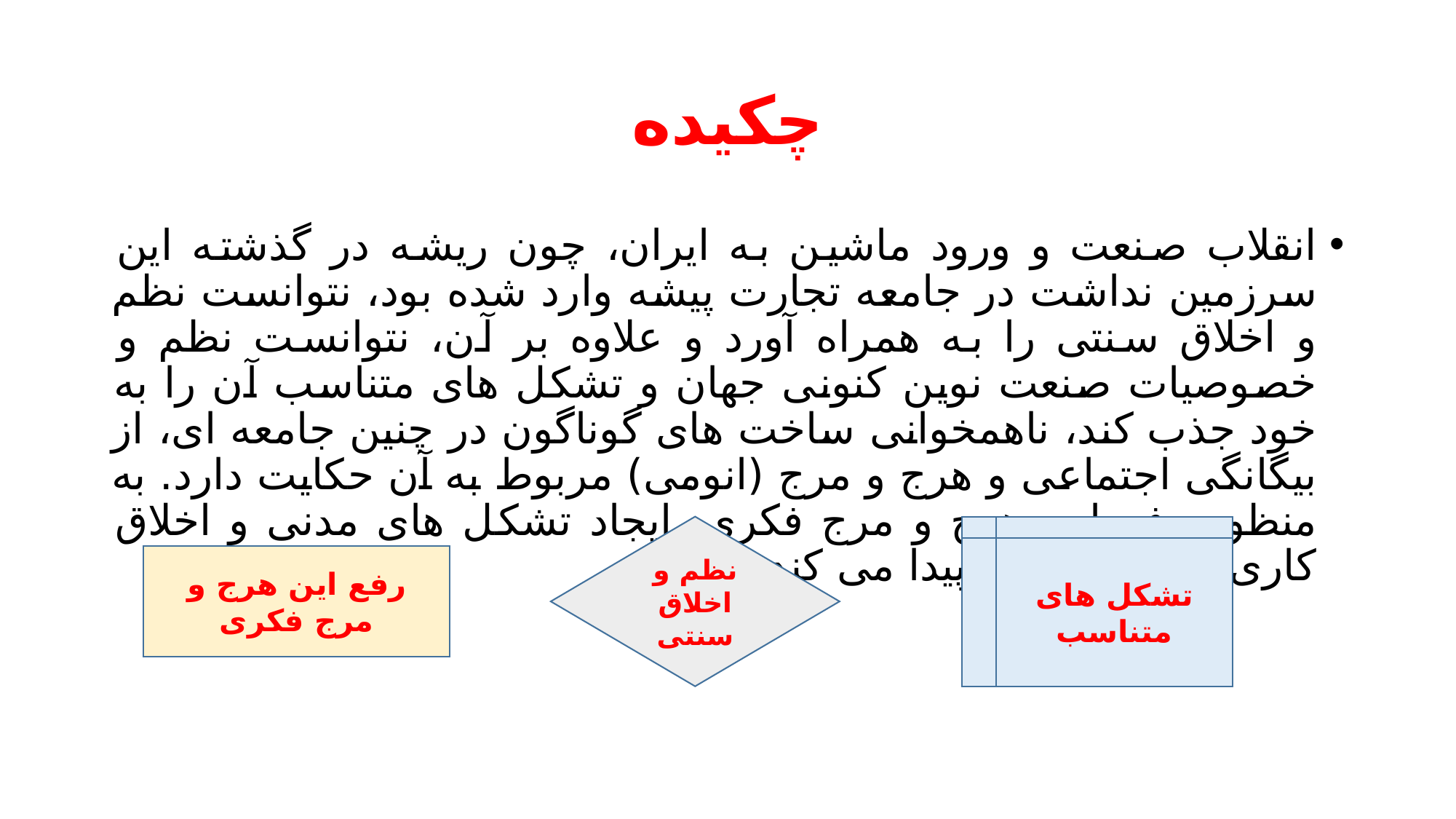

# چکیده
انقلاب صنعت و ورود ماشین به ایران، چون ریشه در گذشته این سرزمین نداشت در جامعه تجارت پیشه وارد شده بود، نتوانست نظم و اخلاق سنتی را به همراه آورد و علاوه بر آن، نتوانست نظم و خصوصیات صنعت نوین کنونی جهان و تشکل های متناسب آن را به خود جذب کند، ناهمخوانی ساخت های گوناگون در چنین جامعه ای، از بیگانگی اجتماعی و هرج و مرج (انومی) مربوط به آن حکایت دارد. به منظور رفع این هرج و مرج فکری، ایجاد تشکل های مدنی و اخلاق کاری جدید ضرورت پیدا می کند.
نظم و اخلاق سنتی
تشکل های متناسب
رفع این هرج و مرج فکری